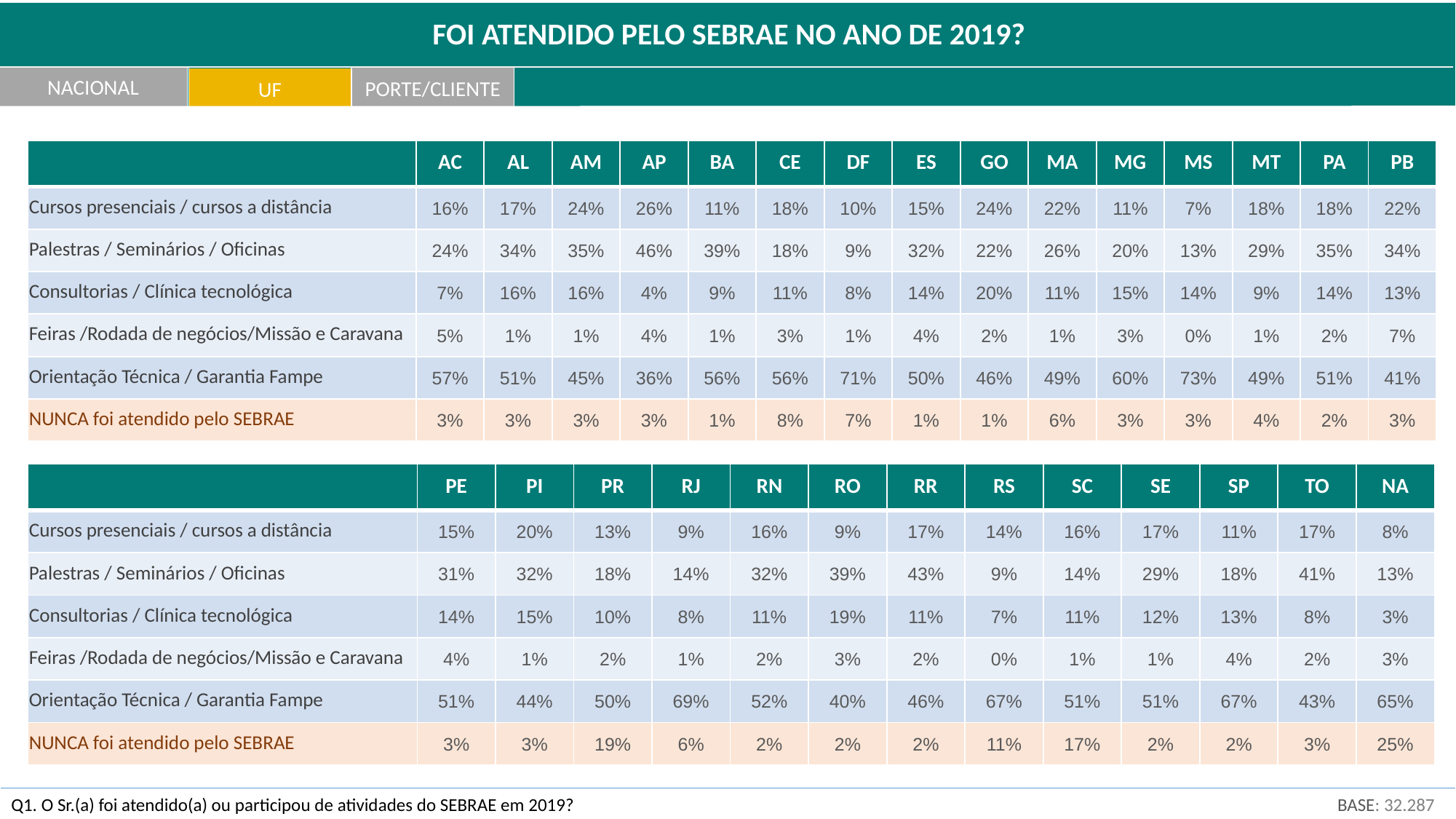

FOI ATENDIDO PELO SEBRAE NO ANO DE 2019?
NACIONAL
PORTE/CLIENTE
UF
|  | AC | AL | AM | AP | BA | CE | DF | ES | GO | MA | MG | MS | MT | PA | PB |
| --- | --- | --- | --- | --- | --- | --- | --- | --- | --- | --- | --- | --- | --- | --- | --- |
| Cursos presenciais / cursos a distância | 16% | 17% | 24% | 26% | 11% | 18% | 10% | 15% | 24% | 22% | 11% | 7% | 18% | 18% | 22% |
| Palestras / Seminários / Oficinas | 24% | 34% | 35% | 46% | 39% | 18% | 9% | 32% | 22% | 26% | 20% | 13% | 29% | 35% | 34% |
| Consultorias / Clínica tecnológica | 7% | 16% | 16% | 4% | 9% | 11% | 8% | 14% | 20% | 11% | 15% | 14% | 9% | 14% | 13% |
| Feiras /Rodada de negócios/Missão e Caravana | 5% | 1% | 1% | 4% | 1% | 3% | 1% | 4% | 2% | 1% | 3% | 0% | 1% | 2% | 7% |
| Orientação Técnica / Garantia Fampe | 57% | 51% | 45% | 36% | 56% | 56% | 71% | 50% | 46% | 49% | 60% | 73% | 49% | 51% | 41% |
| NUNCA foi atendido pelo SEBRAE | 3% | 3% | 3% | 3% | 1% | 8% | 7% | 1% | 1% | 6% | 3% | 3% | 4% | 2% | 3% |
|  | PE | PI | PR | RJ | RN | RO | RR | RS | SC | SE | SP | TO | NA |
| --- | --- | --- | --- | --- | --- | --- | --- | --- | --- | --- | --- | --- | --- |
| Cursos presenciais / cursos a distância | 15% | 20% | 13% | 9% | 16% | 9% | 17% | 14% | 16% | 17% | 11% | 17% | 8% |
| Palestras / Seminários / Oficinas | 31% | 32% | 18% | 14% | 32% | 39% | 43% | 9% | 14% | 29% | 18% | 41% | 13% |
| Consultorias / Clínica tecnológica | 14% | 15% | 10% | 8% | 11% | 19% | 11% | 7% | 11% | 12% | 13% | 8% | 3% |
| Feiras /Rodada de negócios/Missão e Caravana | 4% | 1% | 2% | 1% | 2% | 3% | 2% | 0% | 1% | 1% | 4% | 2% | 3% |
| Orientação Técnica / Garantia Fampe | 51% | 44% | 50% | 69% | 52% | 40% | 46% | 67% | 51% | 51% | 67% | 43% | 65% |
| NUNCA foi atendido pelo SEBRAE | 3% | 3% | 19% | 6% | 2% | 2% | 2% | 11% | 17% | 2% | 2% | 3% | 25% |
BASE: 32.287
Q1. O Sr.(a) foi atendido(a) ou participou de atividades do SEBRAE em 2019?